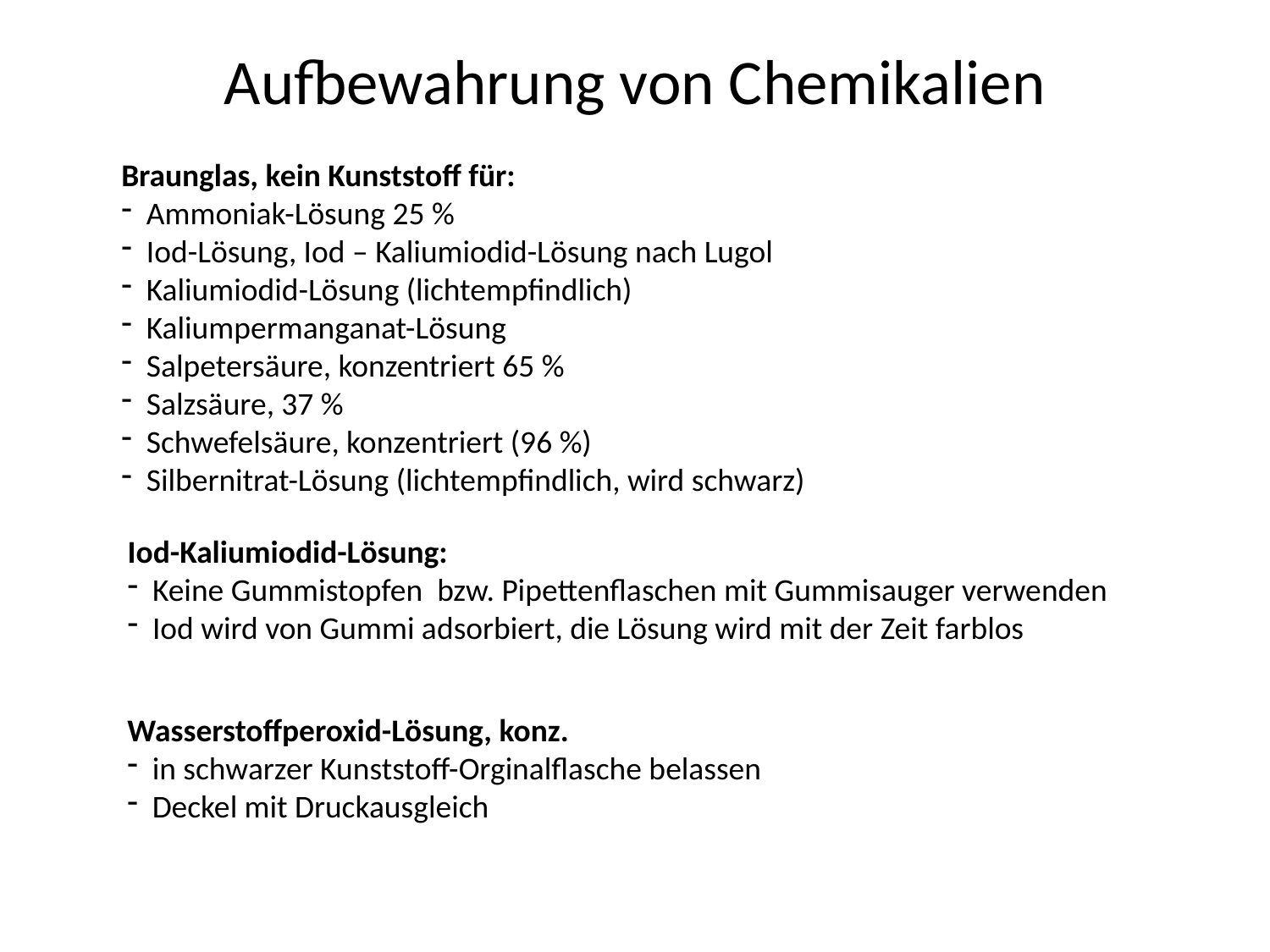

# Aufbewahrung von Chemikalien
Braunglas, kein Kunststoff für:
  Ammoniak-Lösung 25 %
  Iod-Lösung, Iod – Kaliumiodid-Lösung nach Lugol
  Kaliumiodid-Lösung (lichtempfindlich)
  Kaliumpermanganat-Lösung
  Salpetersäure, konzentriert 65 %
  Salzsäure, 37 %
  Schwefelsäure, konzentriert (96 %)
  Silbernitrat-Lösung (lichtempfindlich, wird schwarz)

Iod-Kaliumiodid-Lösung:
  Keine Gummistopfen  bzw. Pipettenflaschen mit Gummisauger verwenden
  Iod wird von Gummi adsorbiert, die Lösung wird mit der Zeit farblos
Wasserstoffperoxid-Lösung, konz.
  in schwarzer Kunststoff-Orginalflasche belassen
  Deckel mit Druckausgleich